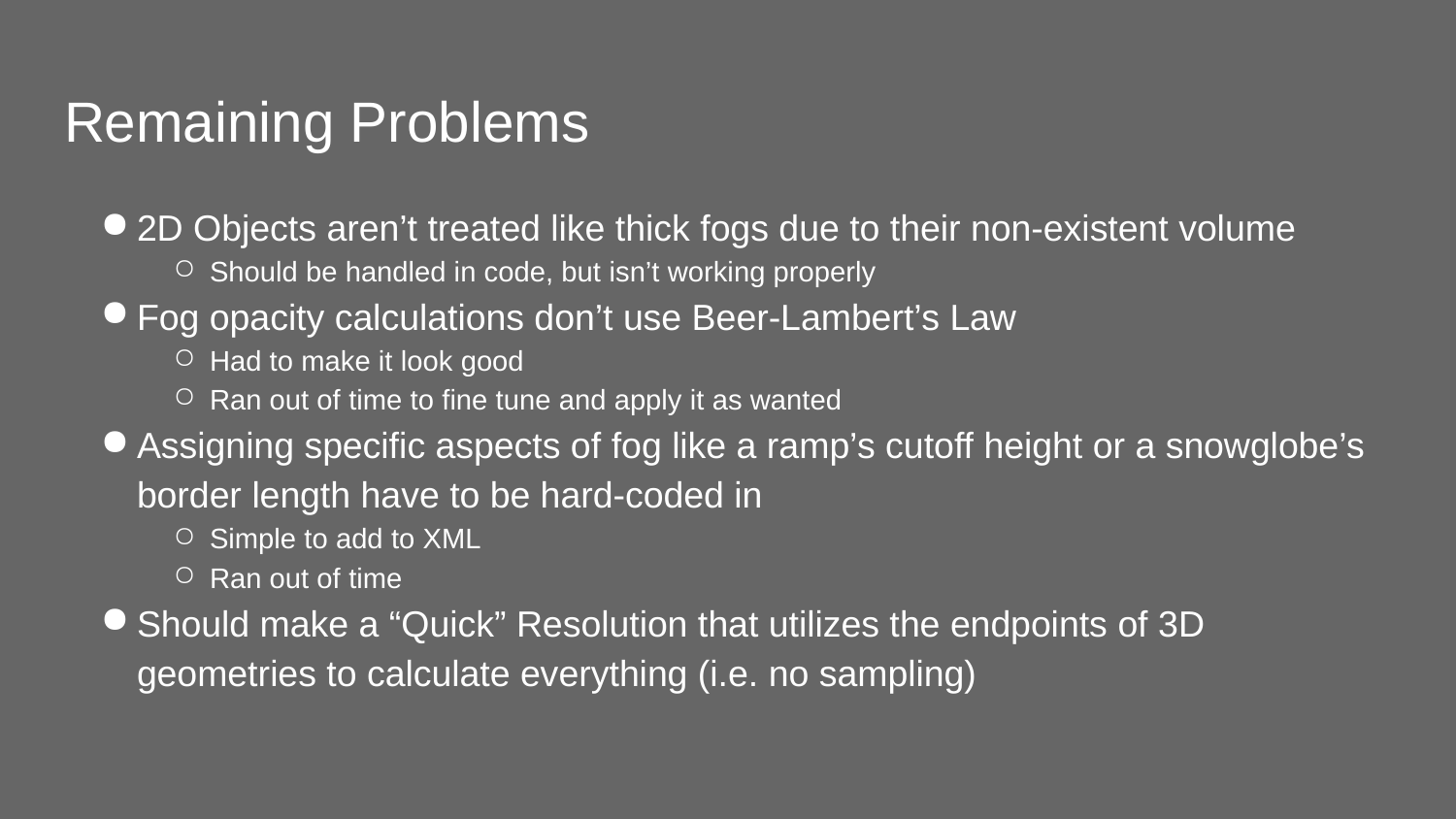

# Remaining Problems
2D Objects aren’t treated like thick fogs due to their non-existent volume
Should be handled in code, but isn’t working properly
Fog opacity calculations don’t use Beer-Lambert’s Law
Had to make it look good
Ran out of time to fine tune and apply it as wanted
Assigning specific aspects of fog like a ramp’s cutoff height or a snowglobe’s border length have to be hard-coded in
Simple to add to XML
Ran out of time
Should make a “Quick” Resolution that utilizes the endpoints of 3D geometries to calculate everything (i.e. no sampling)